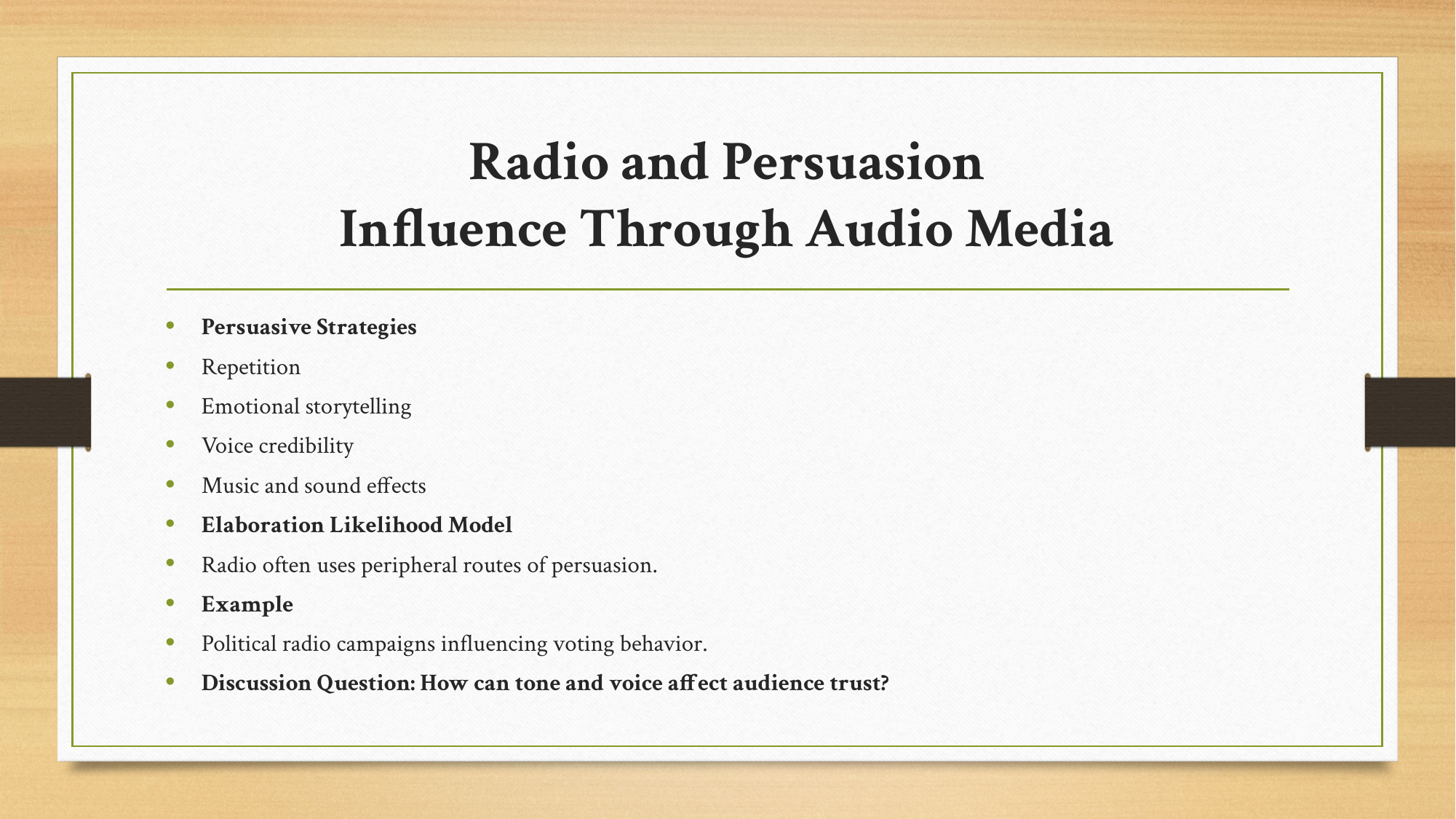

# Radio and Persuasion Influence Through Audio Media
Persuasive Strategies
Repetition
Emotional storytelling
Voice credibility
Music and sound effects
Elaboration Likelihood Model
Radio often uses peripheral routes of persuasion.
Example
Political radio campaigns influencing voting behavior.
Discussion Question: How can tone and voice affect audience trust?